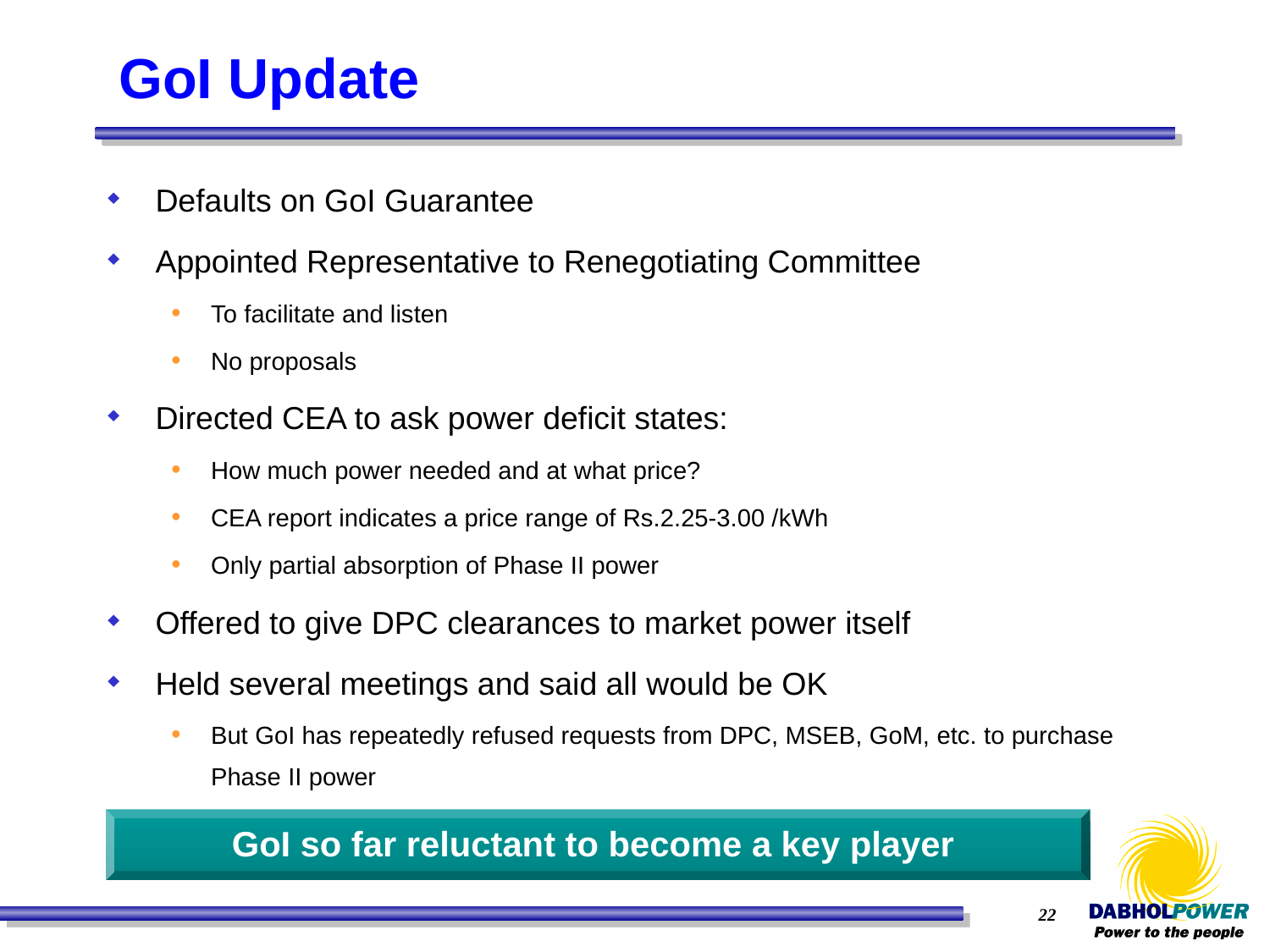

# GoI Update
Defaults on GoI Guarantee
Appointed Representative to Renegotiating Committee
To facilitate and listen
No proposals
Directed CEA to ask power deficit states:
How much power needed and at what price?
CEA report indicates a price range of Rs.2.25-3.00 /kWh
Only partial absorption of Phase II power
Offered to give DPC clearances to market power itself
Held several meetings and said all would be OK
But GoI has repeatedly refused requests from DPC, MSEB, GoM, etc. to purchase Phase II power
GoI so far reluctant to become a key player